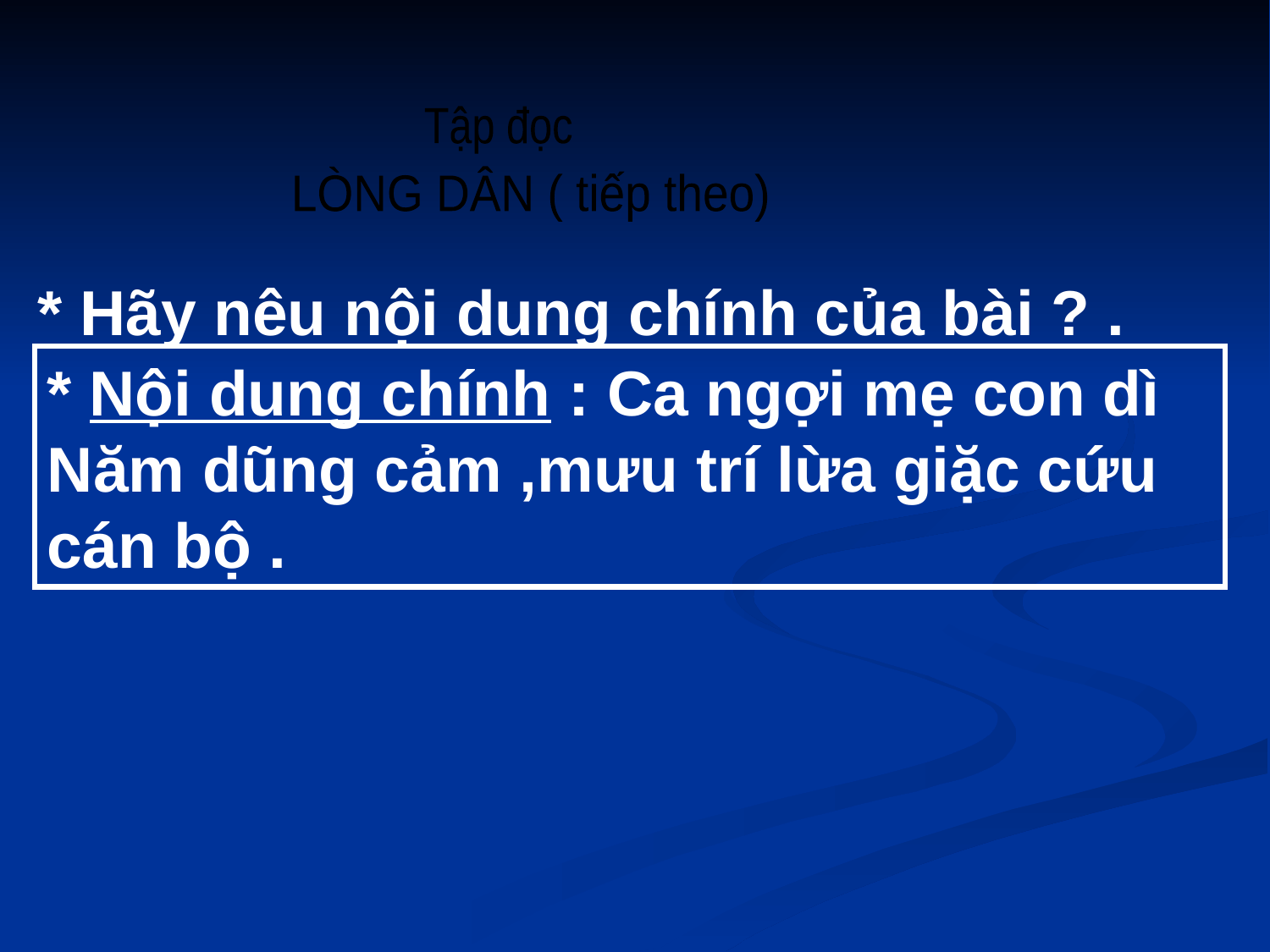

Tập đọc
LÒNG DÂN ( tiếp theo)
* Hãy nêu nội dung chính của bài ? .
* Nội dung chính : Ca ngợi mẹ con dì Năm dũng cảm ,mưu trí lừa giặc cứu cán bộ .